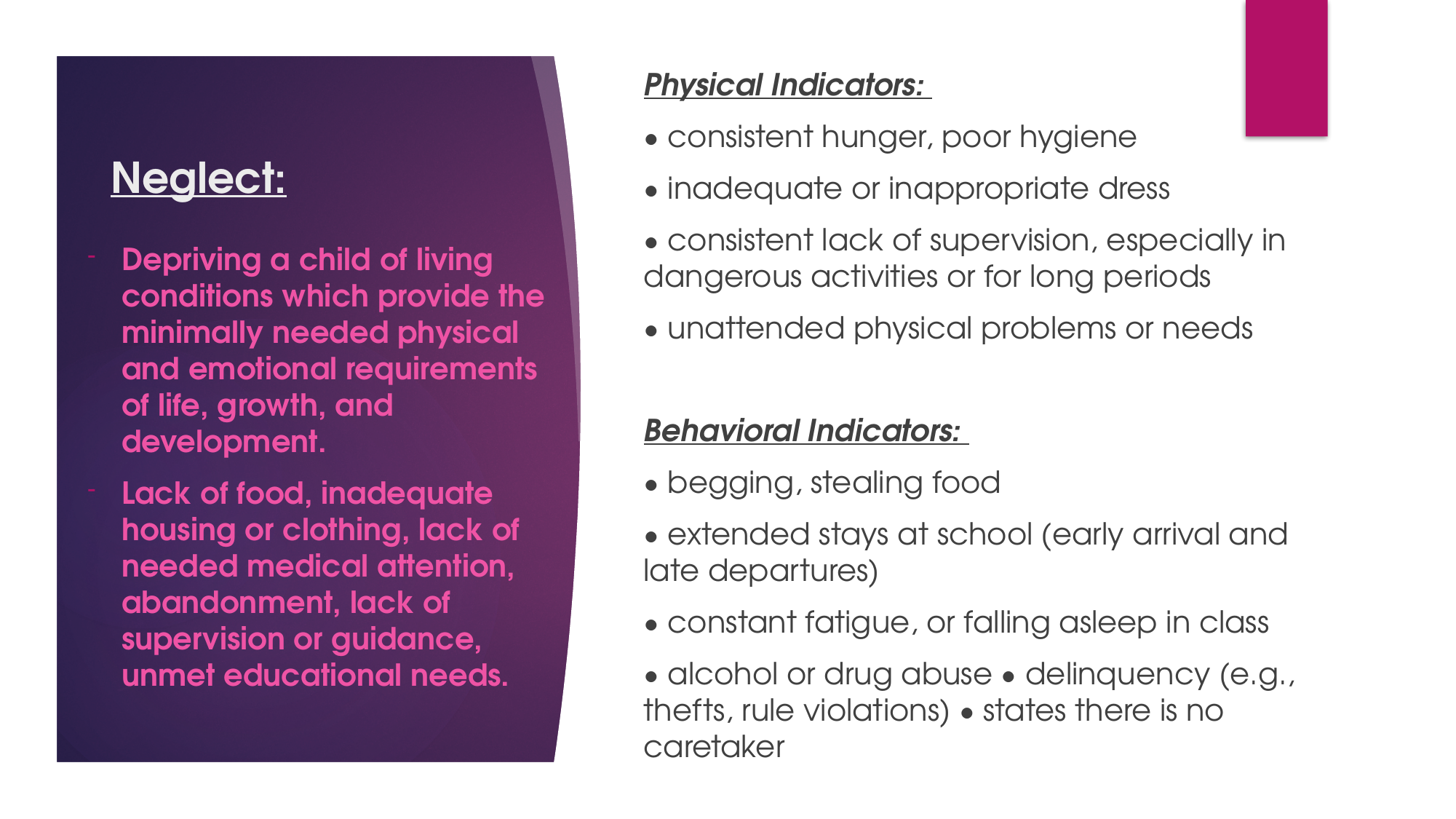

# Neglect:
Physical Indicators:
• consistent hunger, poor hygiene
• inadequate or inappropriate dress
• consistent lack of supervision, especially in dangerous activities or for long periods
• unattended physical problems or needs

Behavioral Indicators:
• begging, stealing food
• extended stays at school (early arrival and late departures)
• constant fatigue, or falling asleep in class
• alcohol or drug abuse • delinquency (e.g., thefts, rule violations) • states there is no caretaker
Depriving a child of living conditions which provide the minimally needed physical and emotional requirements of life, growth, and development.
Lack of food, inadequate housing or clothing, lack of needed medical attention, abandonment, lack of supervision or guidance, unmet educational needs.